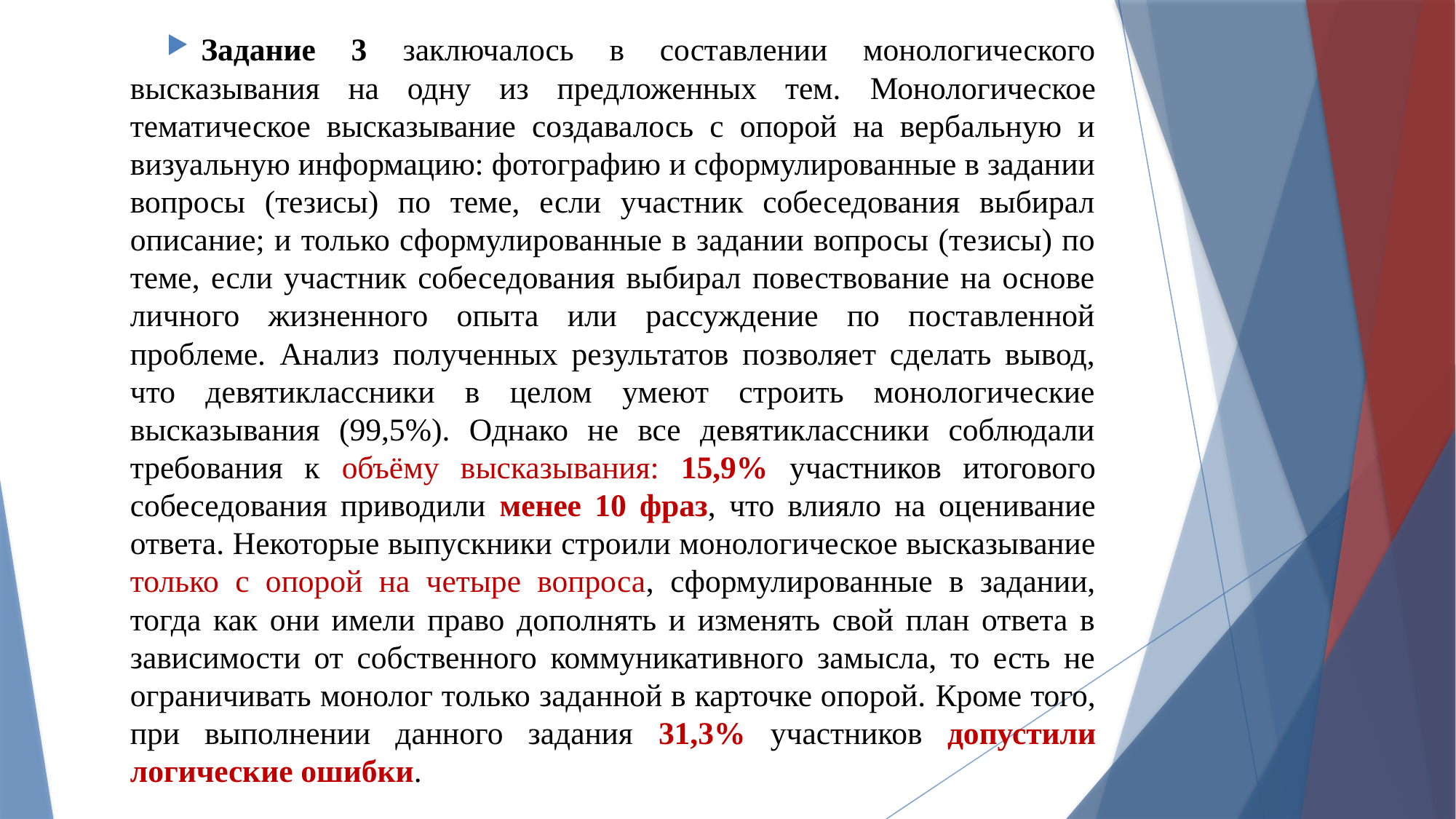

Задание 3 заключалось в составлении монологического высказывания на одну из предложенных тем. Монологическое тематическое высказывание создавалось с опорой на вербальную и визуальную информацию: фотографию и сформулированные в задании вопросы (тезисы) по теме, если участник собеседования выбирал описание; и только сформулированные в задании вопросы (тезисы) по теме, если участник собеседования выбирал повествование на основе личного жизненного опыта или рассуждение по поставленной проблеме. Анализ полученных результатов позволяет сделать вывод, что девятиклассники в целом умеют строить монологические высказывания (99,5%). Однако не все девятиклассники соблюдали требования к объёму высказывания: 15,9% участников итогового собеседования приводили менее 10 фраз, что влияло на оценивание ответа. Некоторые выпускники строили монологическое высказывание только с опорой на четыре вопроса, сформулированные в задании, тогда как они имели право дополнять и изменять свой план ответа в зависимости от собственного коммуникативного замысла, то есть не ограничивать монолог только заданной в карточке опорой. Кроме того, при выполнении данного задания 31,3% участников допустили логические ошибки.